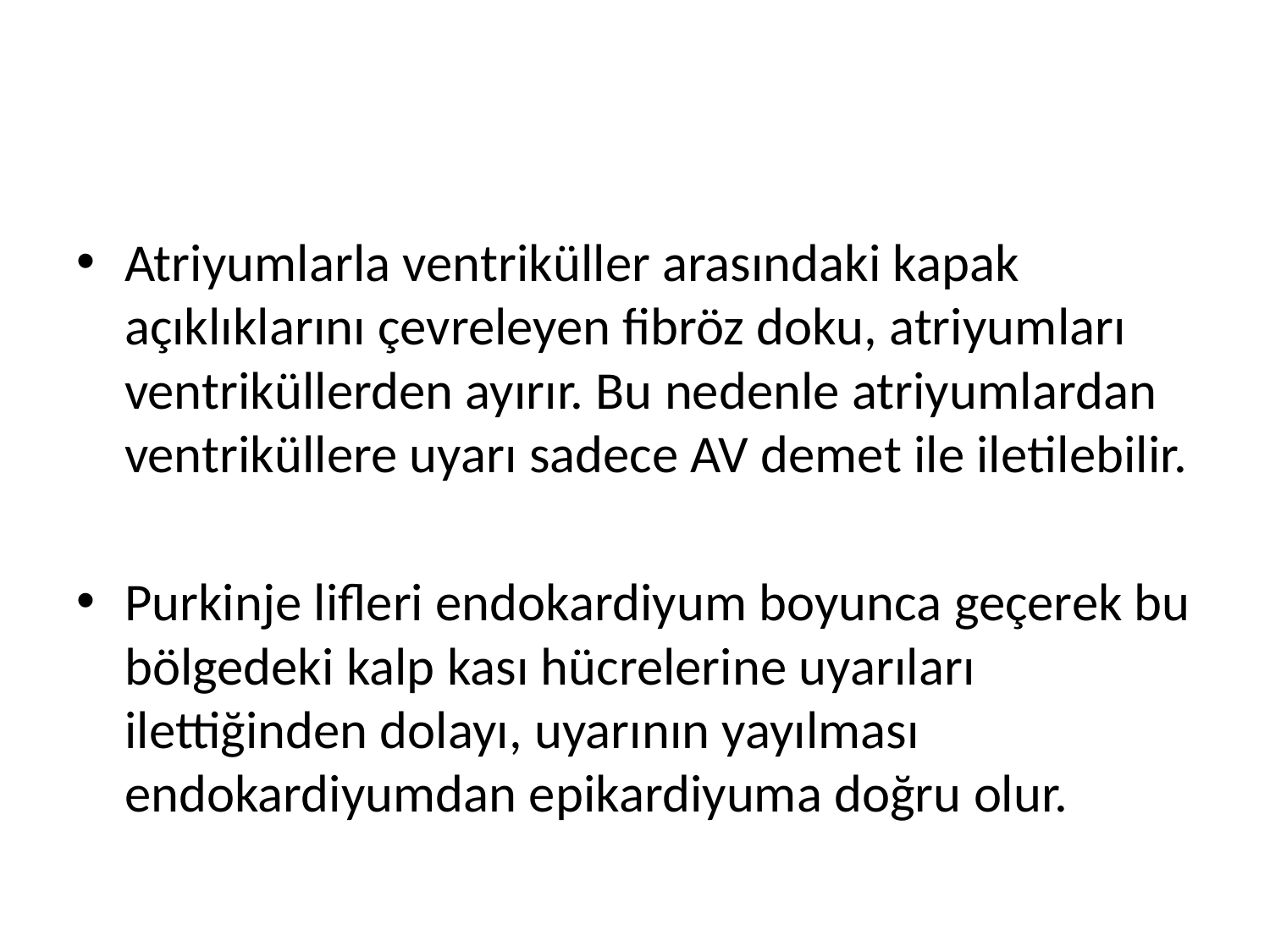

#
Atriyumlarla ventriküller arasındaki kapak açıklıklarını çevreleyen fibröz doku, atriyumları ventriküllerden ayırır. Bu nedenle atriyumlardan ventriküllere uyarı sadece AV demet ile iletilebilir.

Purkinje lifleri endokardiyum boyunca geçerek bu bölgedeki kalp kası hücrelerine uyarıları ilettiğinden dolayı, uyarının yayılması endokardiyumdan epikardiyuma doğru olur.